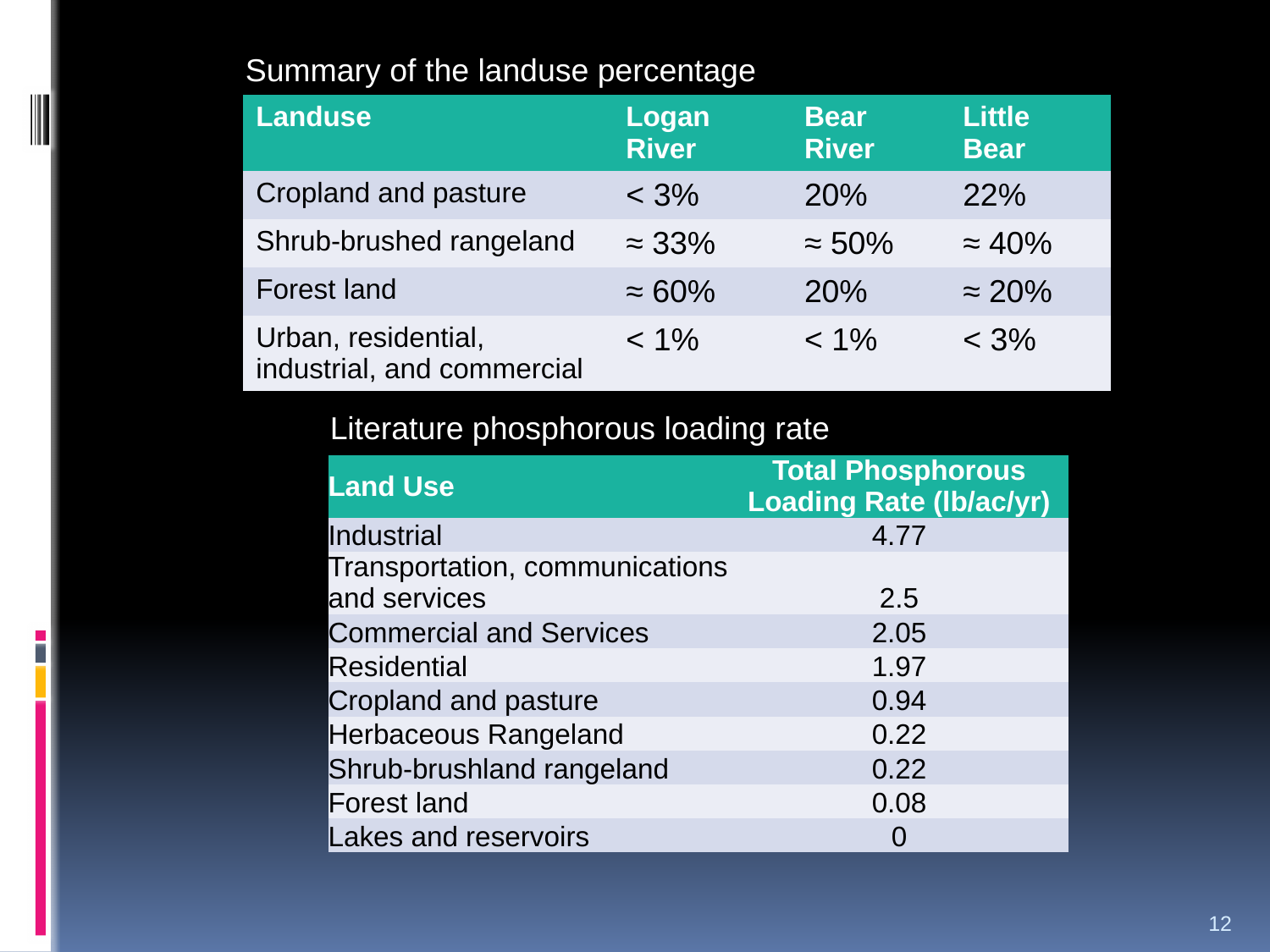

Summary of the landuse percentage
| Landuse | Logan River | Bear River | Little Bear |
| --- | --- | --- | --- |
| Cropland and pasture | < 3% | 20% | 22% |
| Shrub-brushed rangeland | ≈ 33% | ≈ 50% | ≈ 40% |
| Forest land | ≈ 60% | 20% | ≈ 20% |
| Urban, residential, industrial, and commercial | < 1% | < 1% | < 3% |
Literature phosphorous loading rate
| Land Use | Total Phosphorous Loading Rate (lb/ac/yr) |
| --- | --- |
| Industrial | 4.77 |
| Transportation, communications and services | 2.5 |
| Commercial and Services | 2.05 |
| Residential | 1.97 |
| Cropland and pasture | 0.94 |
| Herbaceous Rangeland | 0.22 |
| Shrub-brushland rangeland | 0.22 |
| Forest land | 0.08 |
| Lakes and reservoirs | 0 |
12